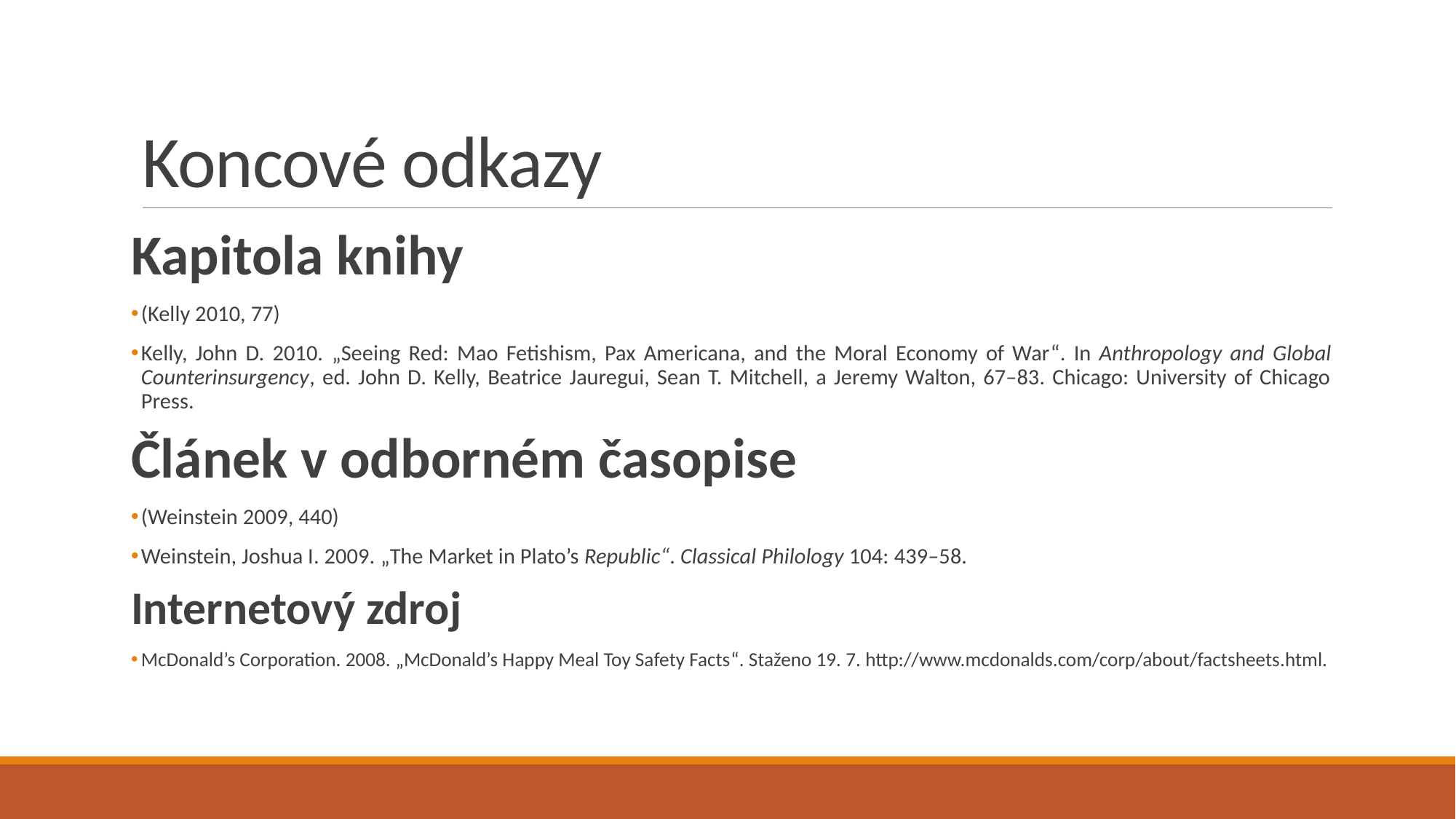

# Koncové odkazy
Kapitola knihy
(Kelly 2010, 77)
Kelly, John D. 2010. „Seeing Red: Mao Fetishism, Pax Americana, and the Moral Economy of War“. In Anthropology and Global Counterinsurgency, ed. John D. Kelly, Beatrice Jauregui, Sean T. Mitchell, a Jeremy Walton, 67–83. Chicago: University of Chicago Press.
Článek v odborném časopise
(Weinstein 2009, 440)
Weinstein, Joshua I. 2009. „The Market in Plato’s Republic“. Classical Philology 104: 439–58.
Internetový zdroj
McDonald’s Corporation. 2008. „McDonald’s Happy Meal Toy Safety Facts“. Staženo 19. 7. http://www.mcdonalds.com/corp/about/factsheets.html.